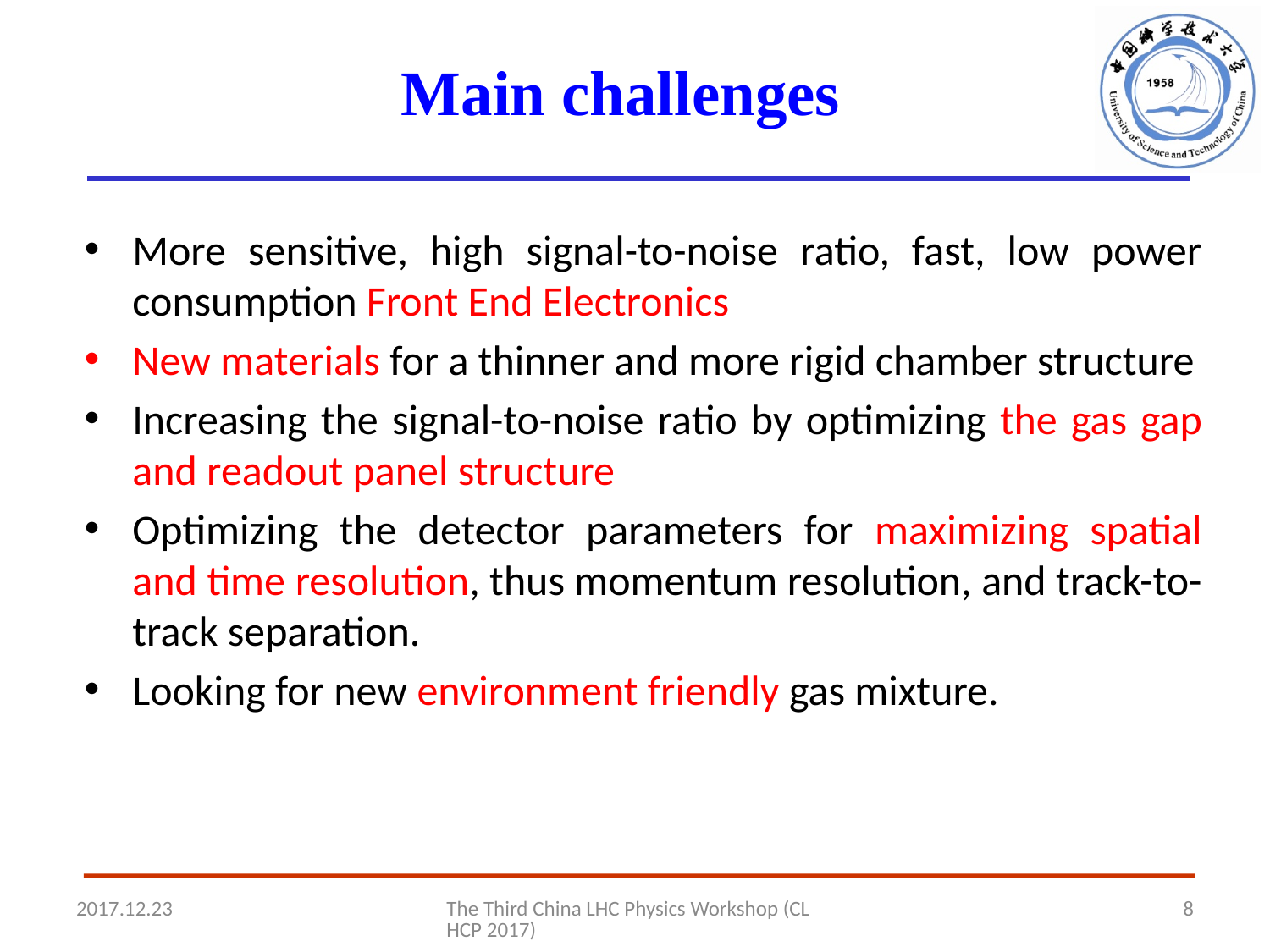

# Main challenges
More sensitive, high signal-to-noise ratio, fast, low power consumption Front End Electronics
New materials for a thinner and more rigid chamber structure
Increasing the signal-to-noise ratio by optimizing the gas gap and readout panel structure
Optimizing the detector parameters for maximizing spatial and time resolution, thus momentum resolution, and track-to-track separation.
Looking for new environment friendly gas mixture.
2017.12.23
The Third China LHC Physics Workshop (CLHCP 2017)
8